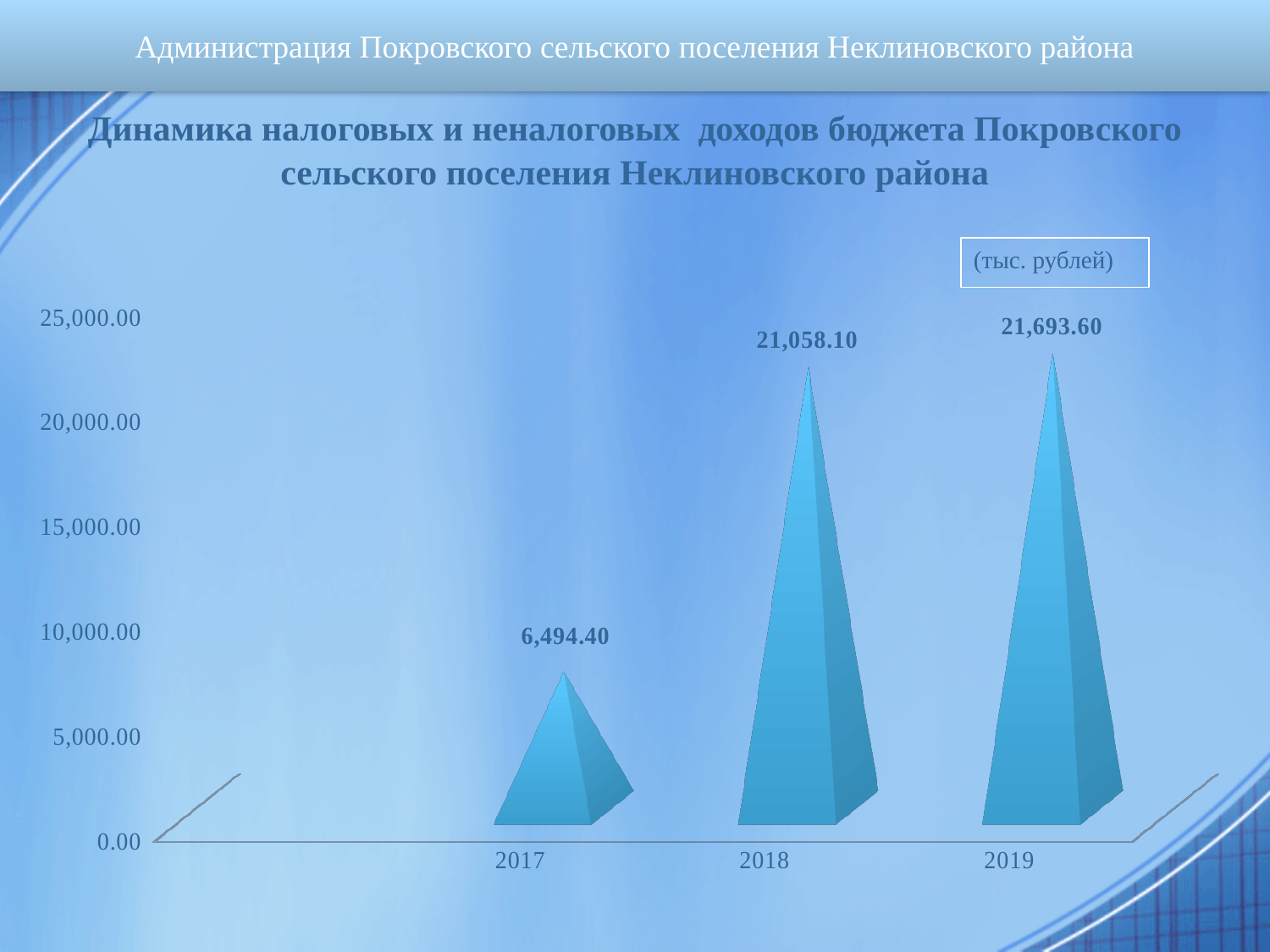

Администрация Покровского сельского поселения Неклиновского района
# Динамика налоговых и неналоговых  доходов бюджета Покровского сельского поселения Неклиновского района

[unsupported chart]

(тыс. рублей)